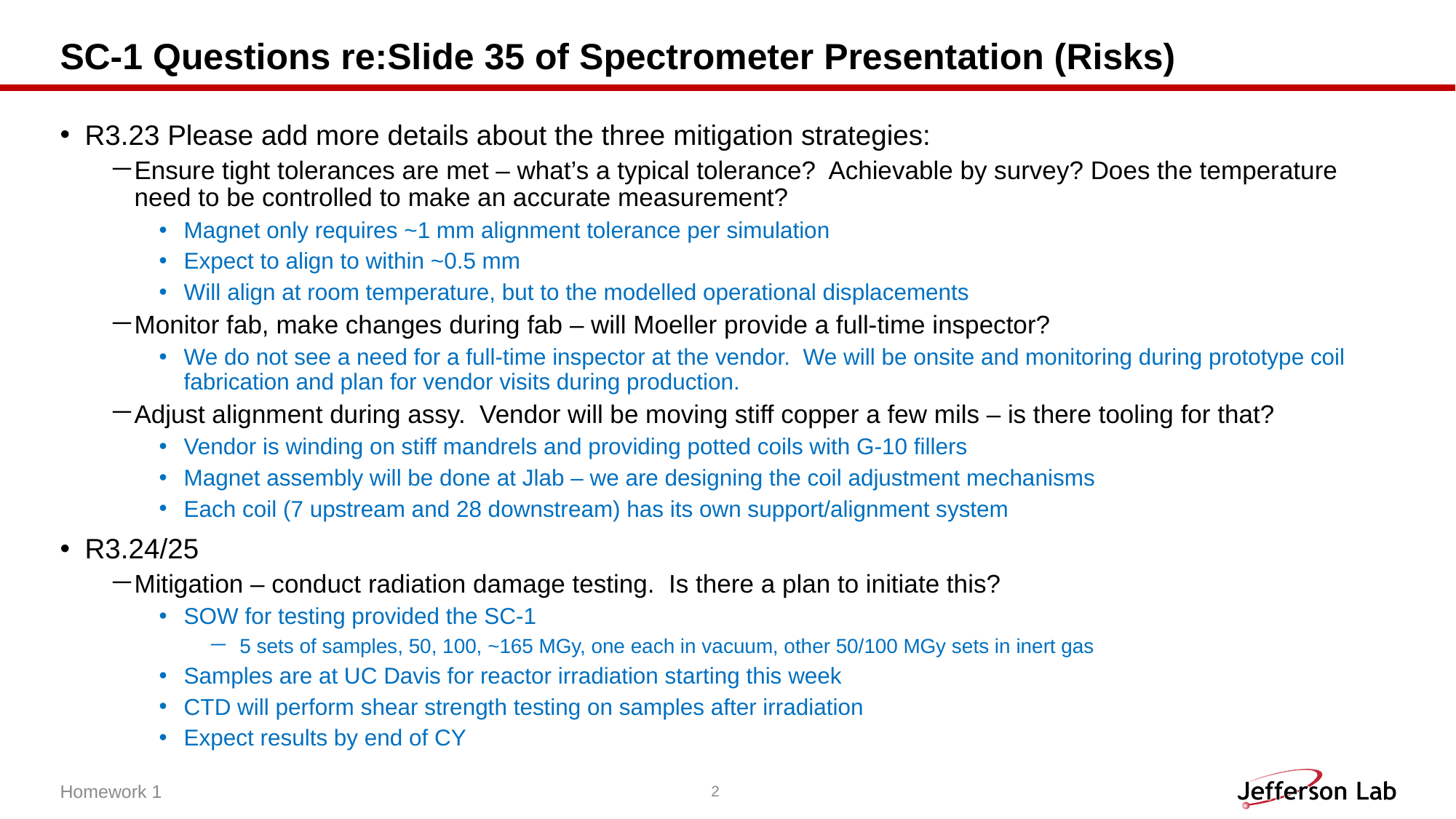

# SC-1 Questions re:Slide 35 of Spectrometer Presentation (Risks)
R3.23 Please add more details about the three mitigation strategies:
Ensure tight tolerances are met – what’s a typical tolerance?  Achievable by survey? Does the temperature need to be controlled to make an accurate measurement?
Magnet only requires ~1 mm alignment tolerance per simulation
Expect to align to within ~0.5 mm
Will align at room temperature, but to the modelled operational displacements
Monitor fab, make changes during fab – will Moeller provide a full-time inspector?
We do not see a need for a full-time inspector at the vendor.  We will be onsite and monitoring during prototype coil fabrication and plan for vendor visits during production.
Adjust alignment during assy.  Vendor will be moving stiff copper a few mils – is there tooling for that?
Vendor is winding on stiff mandrels and providing potted coils with G-10 fillers
Magnet assembly will be done at Jlab – we are designing the coil adjustment mechanisms
Each coil (7 upstream and 28 downstream) has its own support/alignment system
R3.24/25
Mitigation – conduct radiation damage testing.  Is there a plan to initiate this?
SOW for testing provided the SC-1
5 sets of samples, 50, 100, ~165 MGy, one each in vacuum, other 50/100 MGy sets in inert gas
Samples are at UC Davis for reactor irradiation starting this week
CTD will perform shear strength testing on samples after irradiation
Expect results by end of CY

Homework 1
2